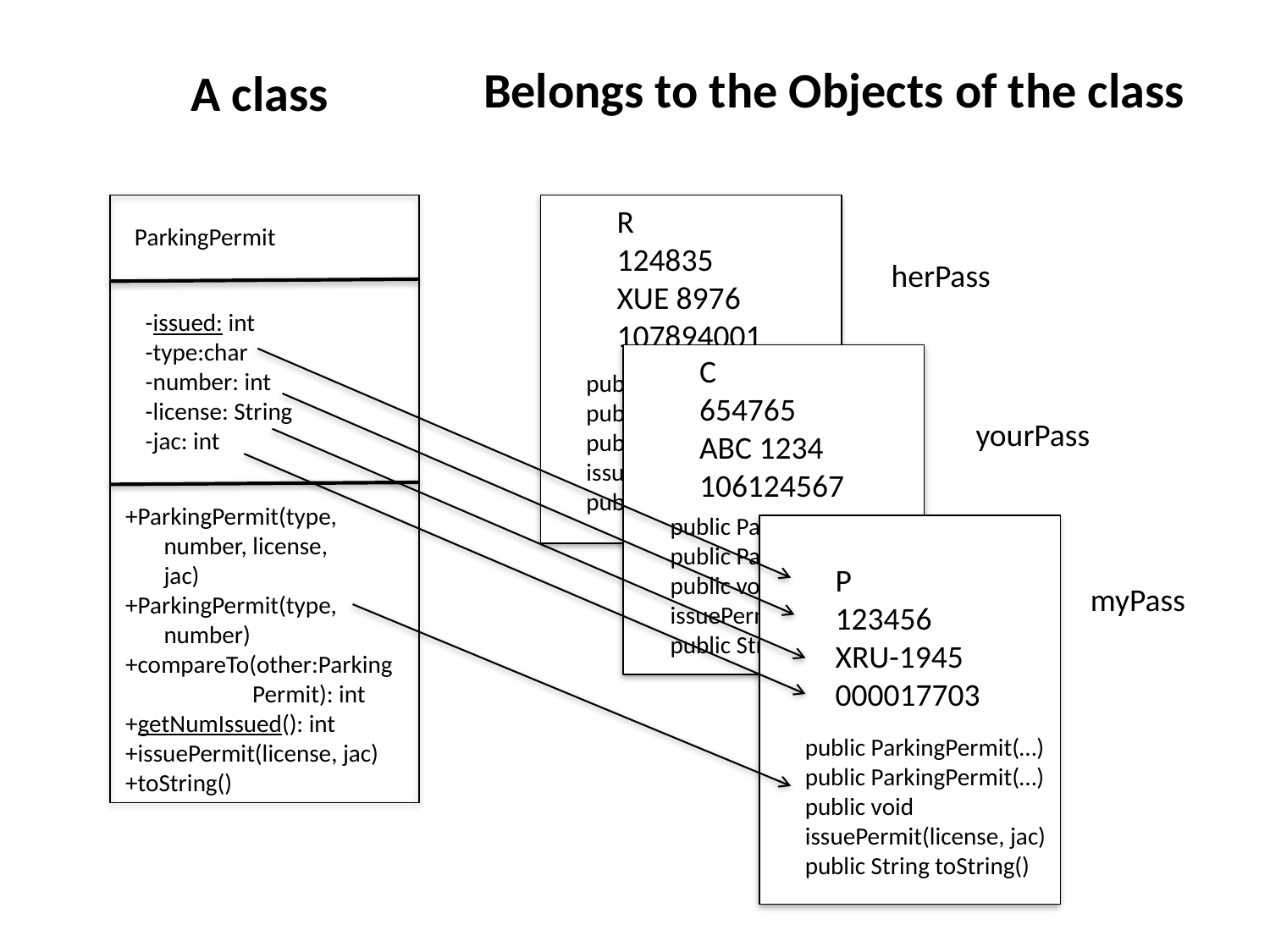

Belongs to the Objects of the class
A class

R
124835
XUE 8976
107894001
ParkingPermit
herPass
-issued: int
-type:char
-number: int
-license: String
-jac: int
C
654765
ABC 1234
106124567
public ParkingPermit(…)
public ParkingPermit(…)
public void
issuePermit(license, jac)
public String toString()
yourPass
+ParkingPermit(type,
       number, license,
       jac)
+ParkingPermit(type,
       number)
+compareTo(other:Parking
	Permit): int
+getNumIssued(): int
+issuePermit(license, jac)
+toString()

public ParkingPermit(…)
public ParkingPermit(…)
public void
issuePermit(license, jac)
public String toString()

P
123456
XRU-1945
000017703
myPass
public ParkingPermit(…)
public ParkingPermit(…)
public void
issuePermit(license, jac)
public String toString()